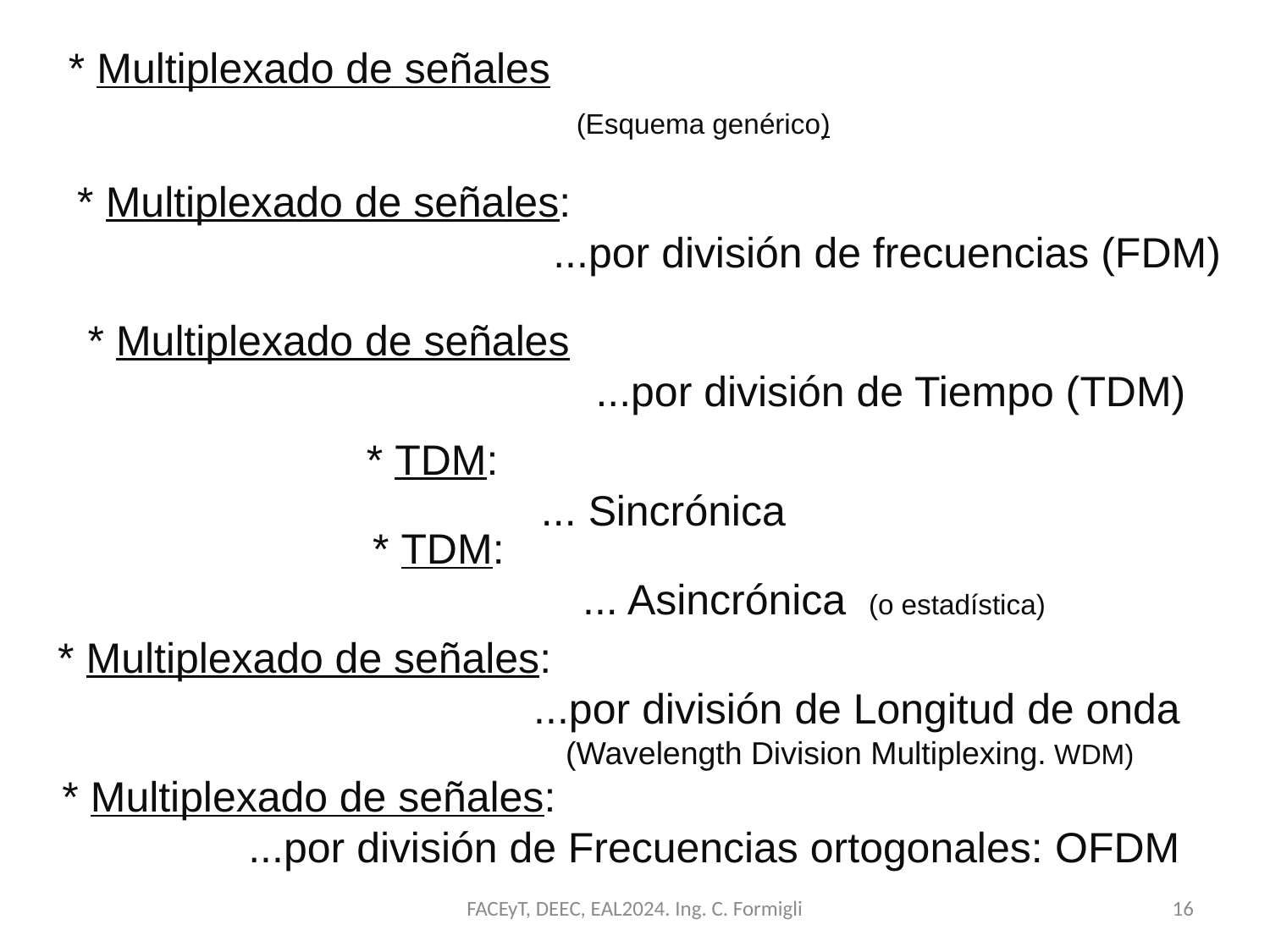

* Multiplexado de señales
				(Esquema genérico)
* Multiplexado de señales:
			        ...por división de frecuencias (FDM)
* Multiplexado de señales
				...por división de Tiempo (TDM)

		    * TDM:
			        ... Sincrónica
		 * TDM:
			        ... Asincrónica	(o estadística)
* Multiplexado de señales:
			        ...por división de Longitud de onda
				(Wavelength Division Multiplexing. WDM)

* Multiplexado de señales:
	     ...por división de Frecuencias ortogonales: OFDM

FACEyT, DEEC, EAL2024. Ing. C. Formigli
16